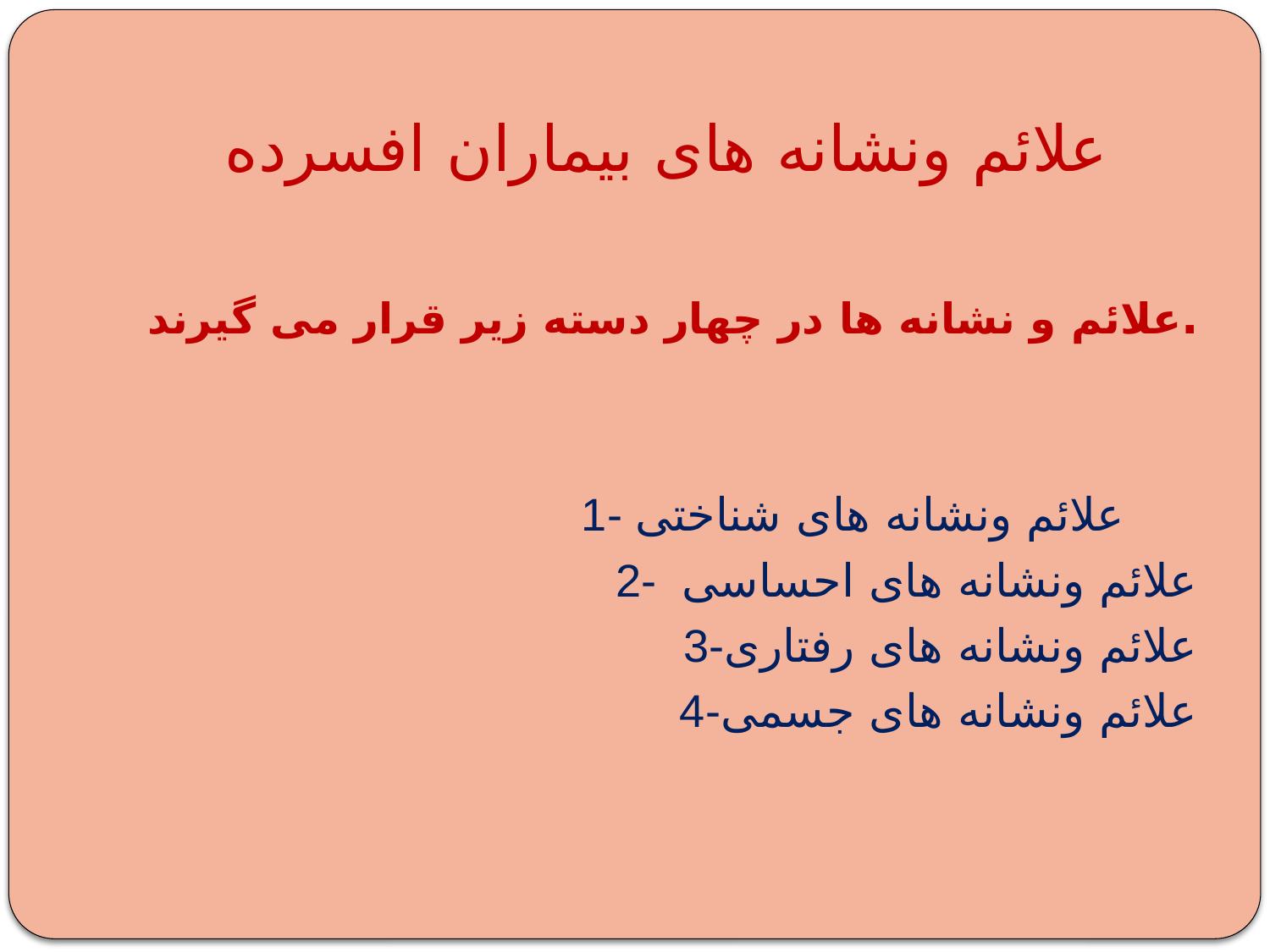

# علائم ونشانه های بیماران افسرده

علائم و نشانه ها در چهار دسته زیر قرار می گیرند.

         1- علائم ونشانه های شناختی
         2-  علائم ونشانه های احساسی
        3-علائم ونشانه های رفتاری
        4-علائم ونشانه های جسمی